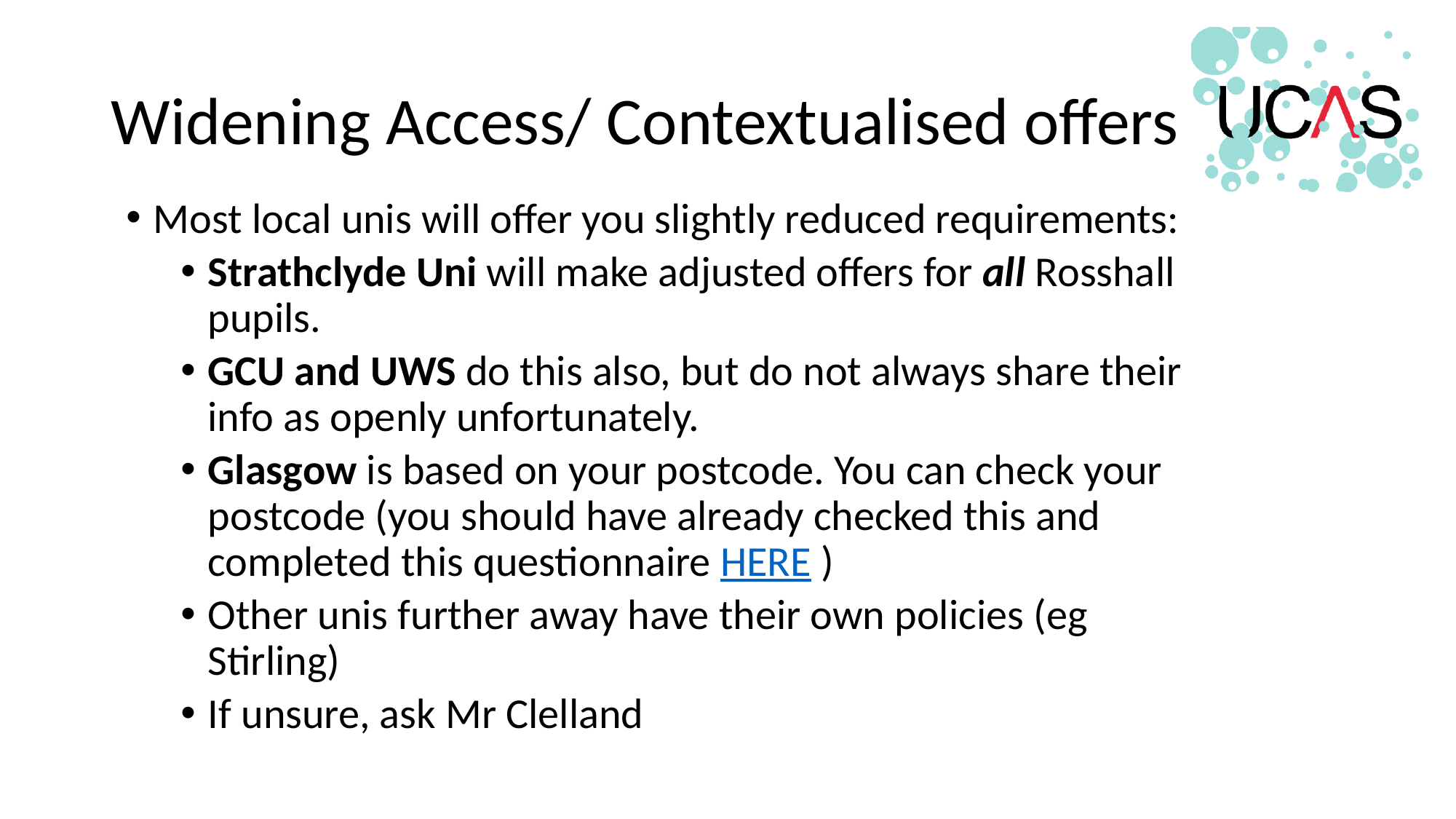

# Widening Access/ Contextualised offers
Most local unis will offer you slightly reduced requirements:
Strathclyde Uni will make adjusted offers for all Rosshall pupils.
GCU and UWS do this also, but do not always share their info as openly unfortunately. ‌
Glasgow is based on your postcode. You can check your postcode (you should have already checked this and completed this questionnaire HERE )
Other unis further away have their own policies (eg Stirling)
If unsure, ask Mr Clelland